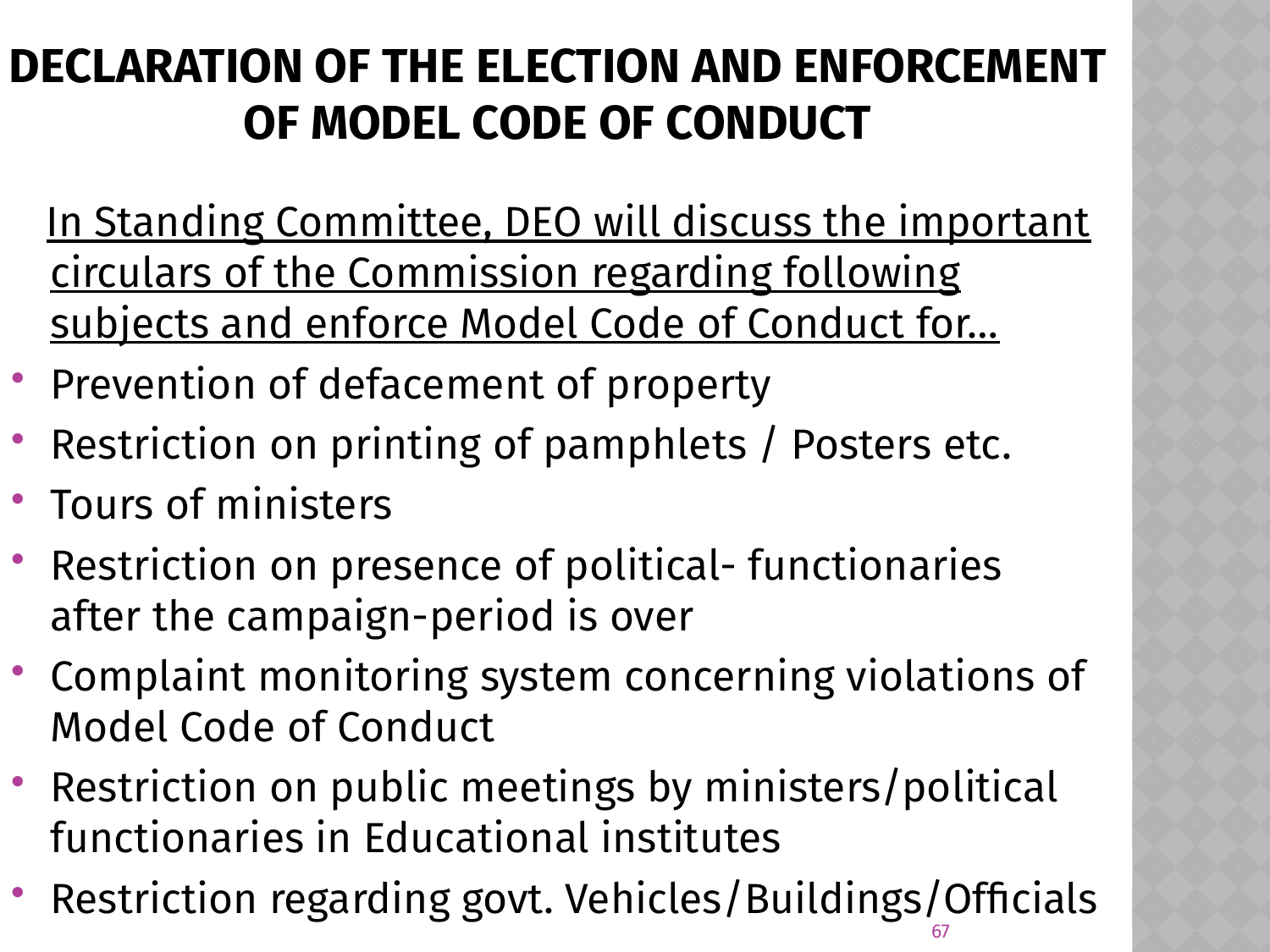

# Declaration of the election and enforcement of model code of conduct
   In Standing Committee, DEO will discuss the important circulars of the Commission regarding following subjects and enforce Model Code of Conduct for…
Prevention of defacement of property
Restriction on printing of pamphlets / Posters etc.
Tours of ministers
Restriction on presence of political- functionaries after the campaign-period is over
Complaint monitoring system concerning violations of Model Code of Conduct
Restriction on public meetings by ministers/political functionaries in Educational institutes
Restriction regarding govt. Vehicles/Buildings/Officials
67